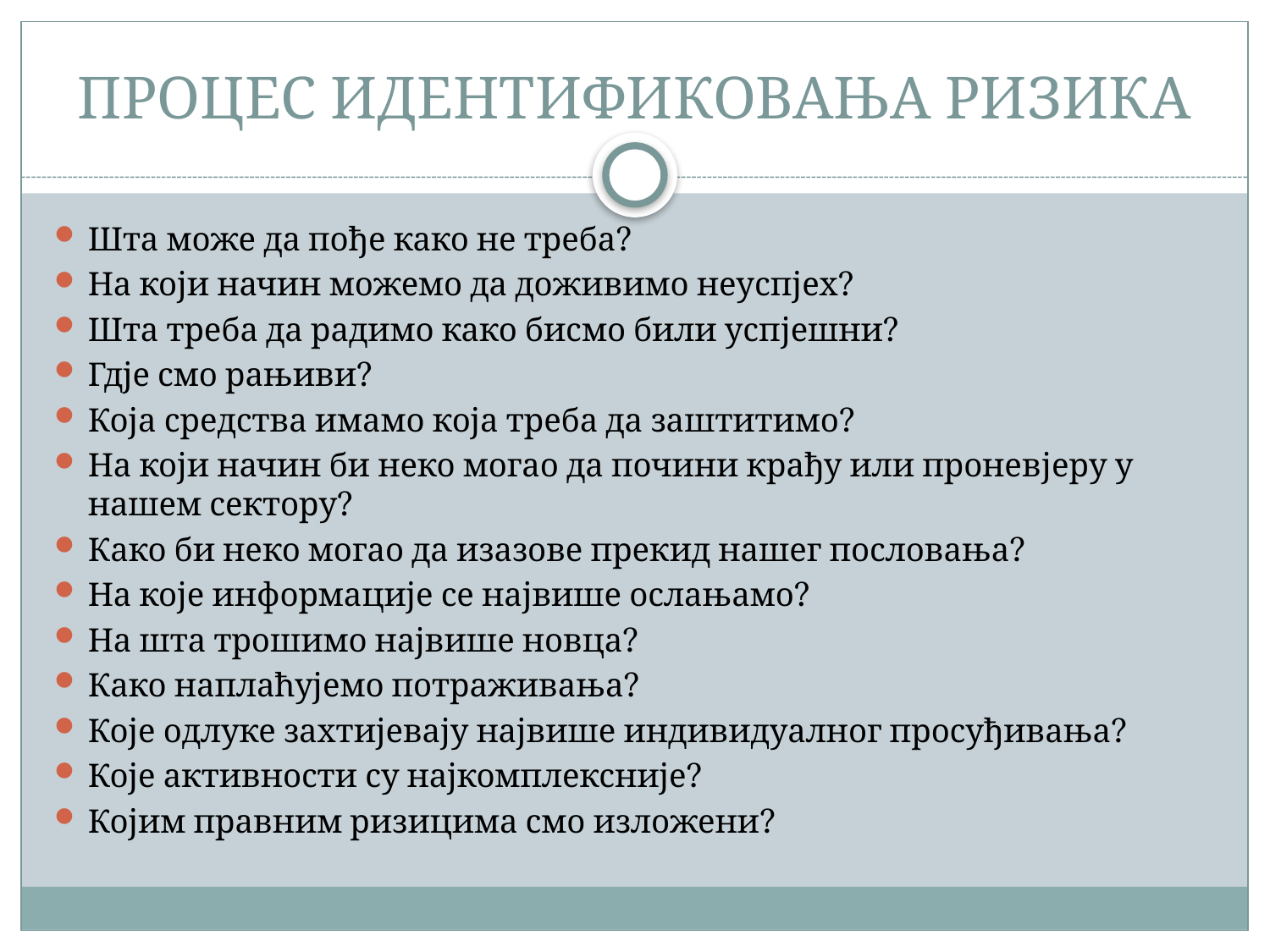

# ПРОЦЕС ИДЕНТИФИКОВАЊА РИЗИКА
Шта може да пође како не треба?
На који начин можемо да доживимо неуспјех?
Шта треба да радимо како бисмо били успјешни?
Гдје смо рањиви?
Која средства имамо која треба да заштитимо?
На који начин би неко могао да почини крађу или проневјеру у нашем сектору?
Како би неко могао да изазове прекид нашег пословања?
На које информације се највише ослањамо?
На шта трошимо највише новца?
Како наплаћујемо потраживања?
Које одлуке захтијевају највише индивидуалног просуђивања?
Које активности су најкомплексније?
Којим правним ризицима смо изложени?